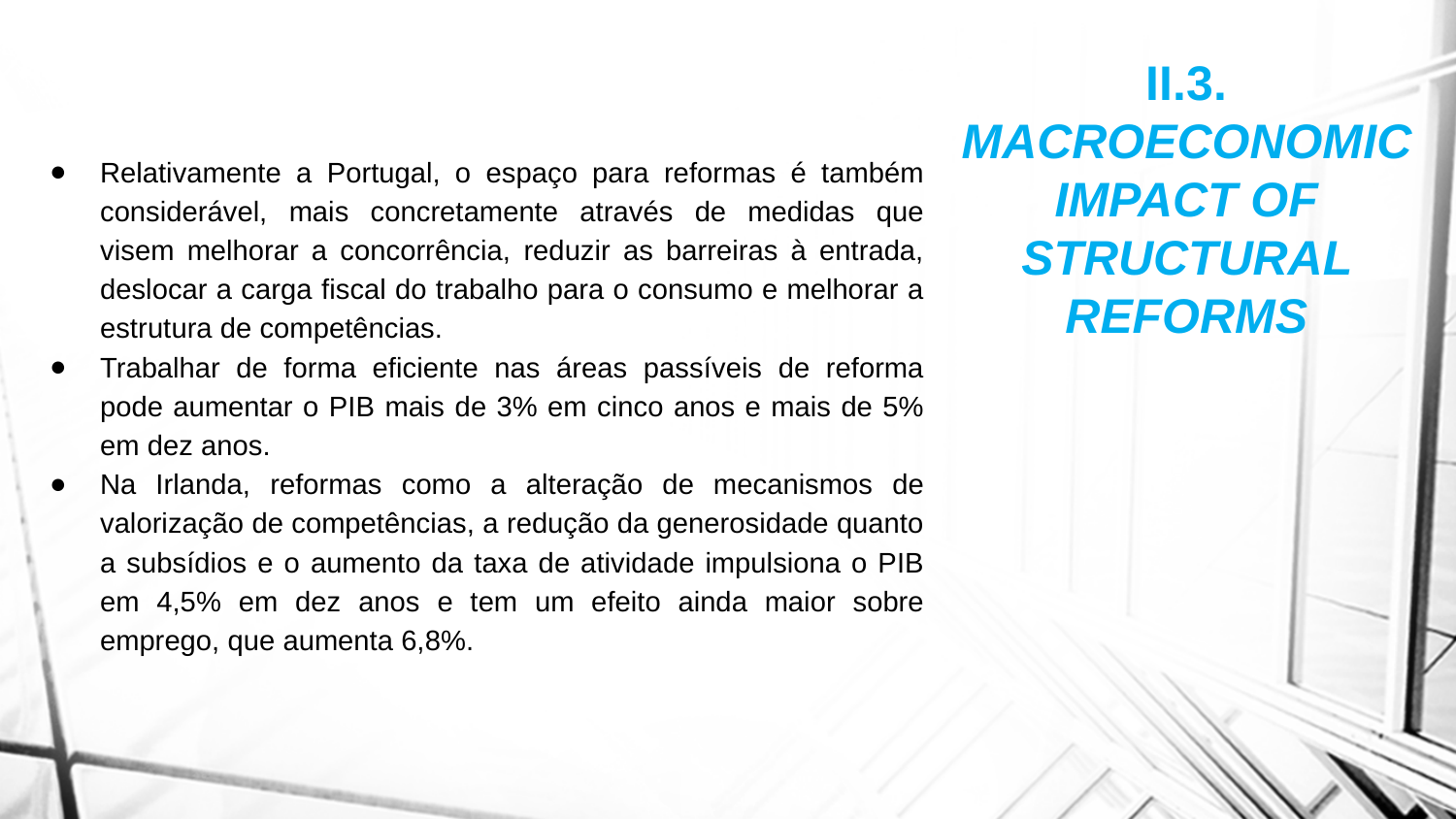

Relativamente a Portugal, o espaço para reformas é também considerável, mais concretamente através de medidas que visem melhorar a concorrência, reduzir as barreiras à entrada, deslocar a carga fiscal do trabalho para o consumo e melhorar a estrutura de competências.
Trabalhar de forma eficiente nas áreas passíveis de reforma pode aumentar o PIB mais de 3% em cinco anos e mais de 5% em dez anos.
Na Irlanda, reformas como a alteração de mecanismos de valorização de competências, a redução da generosidade quanto a subsídios e o aumento da taxa de atividade impulsiona o PIB em 4,5% em dez anos e tem um efeito ainda maior sobre emprego, que aumenta 6,8%.

# II.3.
MACROECONOMIC IMPACT OF STRUCTURAL REFORMS